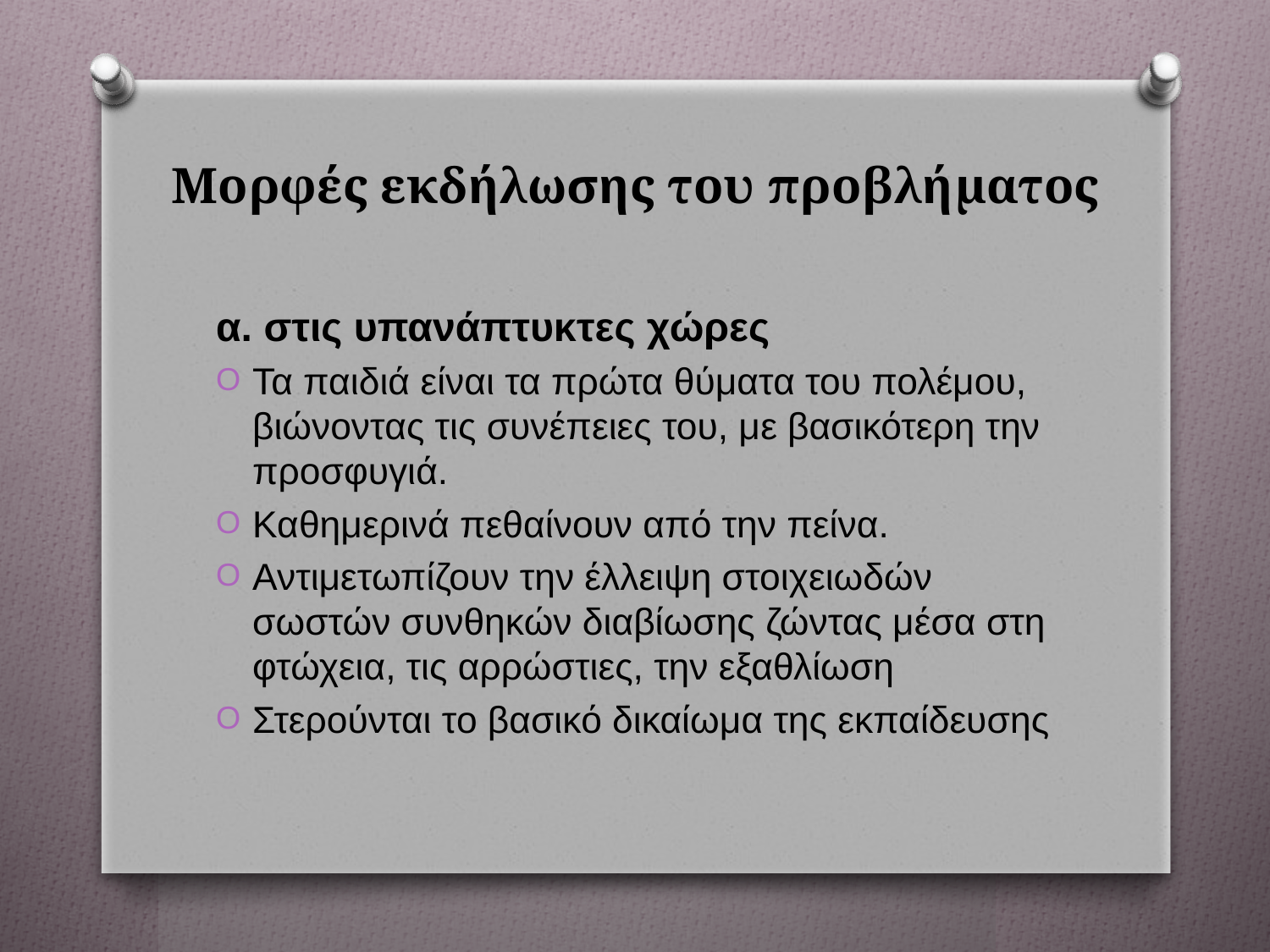

# Μορφές εκδήλωσης του προβλήματος
α. στις υπανάπτυκτες χώρες
Τα παιδιά είναι τα πρώτα θύματα του πολέμου, βιώνοντας τις συνέπειες του, με βασικότερη την προσφυγιά.
Καθημερινά πεθαίνουν από την πείνα.
Αντιμετωπίζουν την έλλειψη στοιχειωδών σωστών συνθηκών διαβίωσης ζώντας μέσα στη φτώχεια, τις αρρώστιες, την εξαθλίωση
Στερούνται το βασικό δικαίωμα της εκπαίδευσης